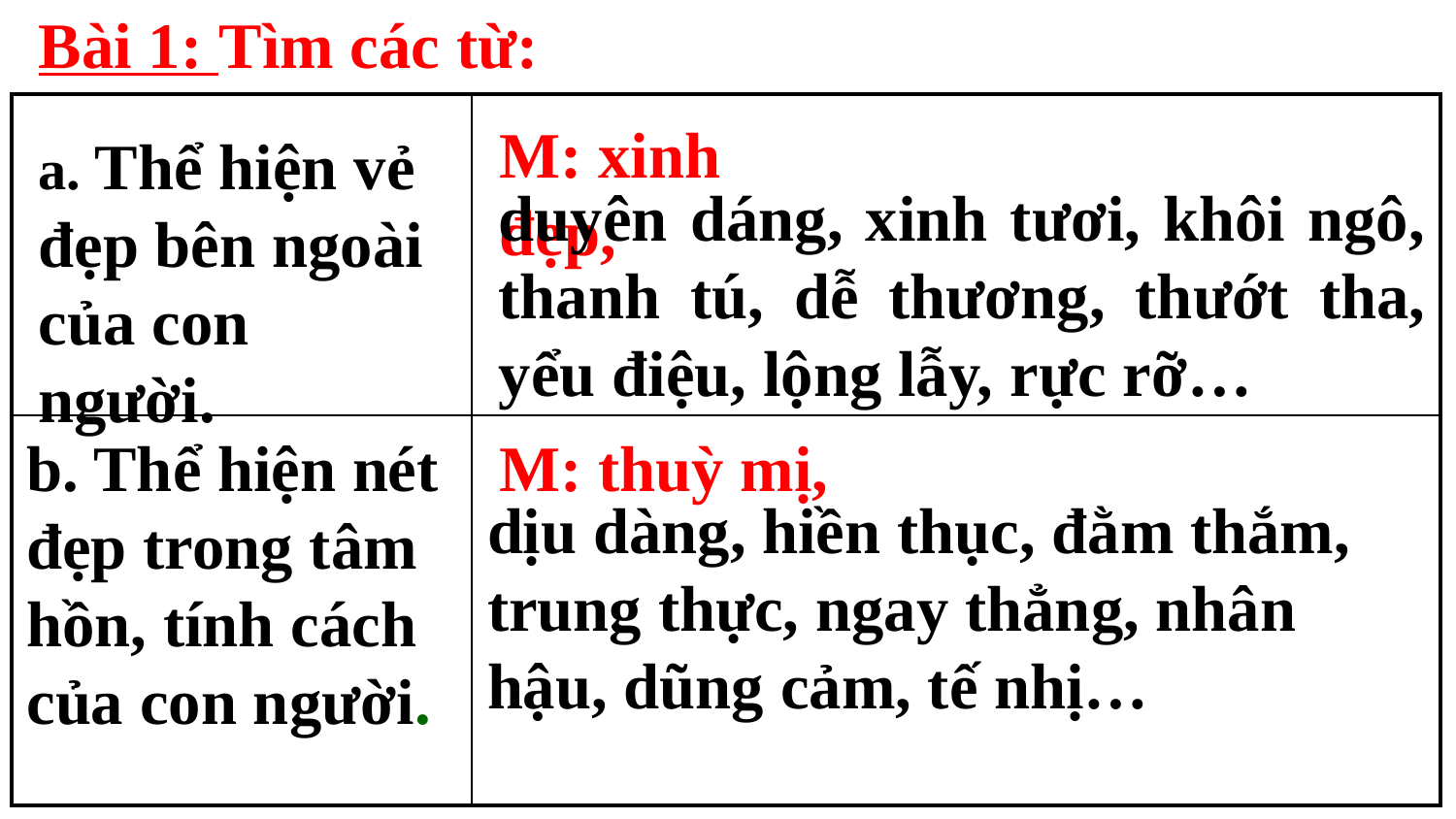

Bài 1: Tìm các từ:
|  |  |
| --- | --- |
|  |  |
M: xinh đẹp,
a. Thể hiện vẻ đẹp bên ngoài của con người.
duyên dáng, xinh tươi, khôi ngô, thanh tú, dễ thương, thướt tha, yểu điệu, lộng lẫy, rực rỡ…
M: thuỳ mị,
b. Thể hiện nét đẹp trong tâm hồn, tính cách của con người.
dịu dàng, hiền thục, đằm thắm, trung thực, ngay thẳng, nhân hậu, dũng cảm, tế nhị…